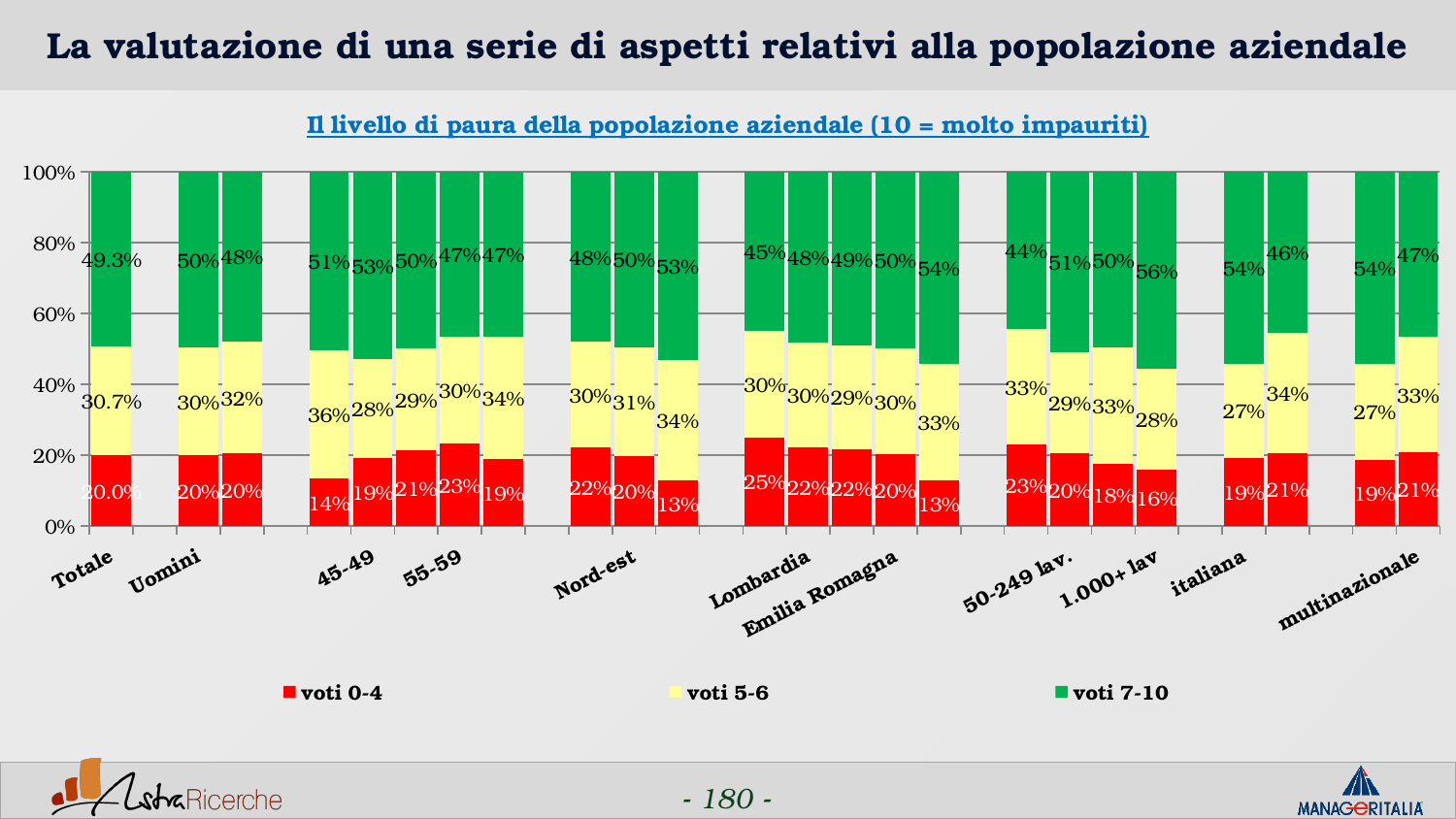

# La valutazione di una serie di aspetti relativi alla popolazione aziendale

### Chart: Il livello di paura della popolazione aziendale (10 = molto impauriti)

| Category | voti 0-4 | voti 5-6 | voti 7-10 |
|---|---|---|---|
| Totale | 0.2004 | 0.3065 | 0.49310000000000004 |
|  | None | None | None |
| Uomini | 0.19949999999999998 | 0.3043 | 0.4962 |
| Donne | 0.2045 | 0.316 | 0.4796 |
|  | None | None | None |
| <44 | 0.1354 | 0.3594 | 0.5052 |
| 45-49 | 0.1916 | 0.2787 | 0.5296 |
| 50-54 | 0.2138 | 0.2874 | 0.4988 |
| 55-59 | 0.2325 | 0.3025 | 0.465 |
| 60+ | 0.18969999999999998 | 0.3436 | 0.4667 |
|  | None | None | None |
| Nord-ovest | 0.2208 | 0.2983 | 0.48090000000000005 |
| Nord-est | 0.19829999999999998 | 0.306 | 0.49570000000000003 |
| Centro/Sud | 0.1292 | 0.3395 | 0.5314 |
|  | None | None | None |
| Piemonte | 0.25 | 0.3017 | 0.4483 |
| Lombardia | 0.2214 | 0.2973 | 0.4813 |
| Veneto | 0.217 | 0.2925 | 0.49060000000000004 |
| Emilia Romagna | 0.2021 | 0.2979 | 0.5 |
| Lazio | 0.1278 | 0.3308 | 0.5414 |
|  | None | None | None |
| 1-50 lav. | 0.2304 | 0.3256 | 0.444 |
| 50-249 lav. | 0.2043 | 0.2872 | 0.5085000000000001 |
| 250-999 lav. | 0.1765 | 0.3272 | 0.4963 |
| 1.000+ lav | 0.1603 | 0.2827 | 0.557 |
|  | None | None | None |
| italiana | 0.19210000000000002 | 0.2667 | 0.5413 |
| estera | 0.20679999999999998 | 0.337 | 0.4562 |
|  | None | None | None |
| nazionale | 0.18760000000000002 | 0.2695 | 0.5428999999999999 |
| multinazionale | 0.2072 | 0.326 | 0.4669 |